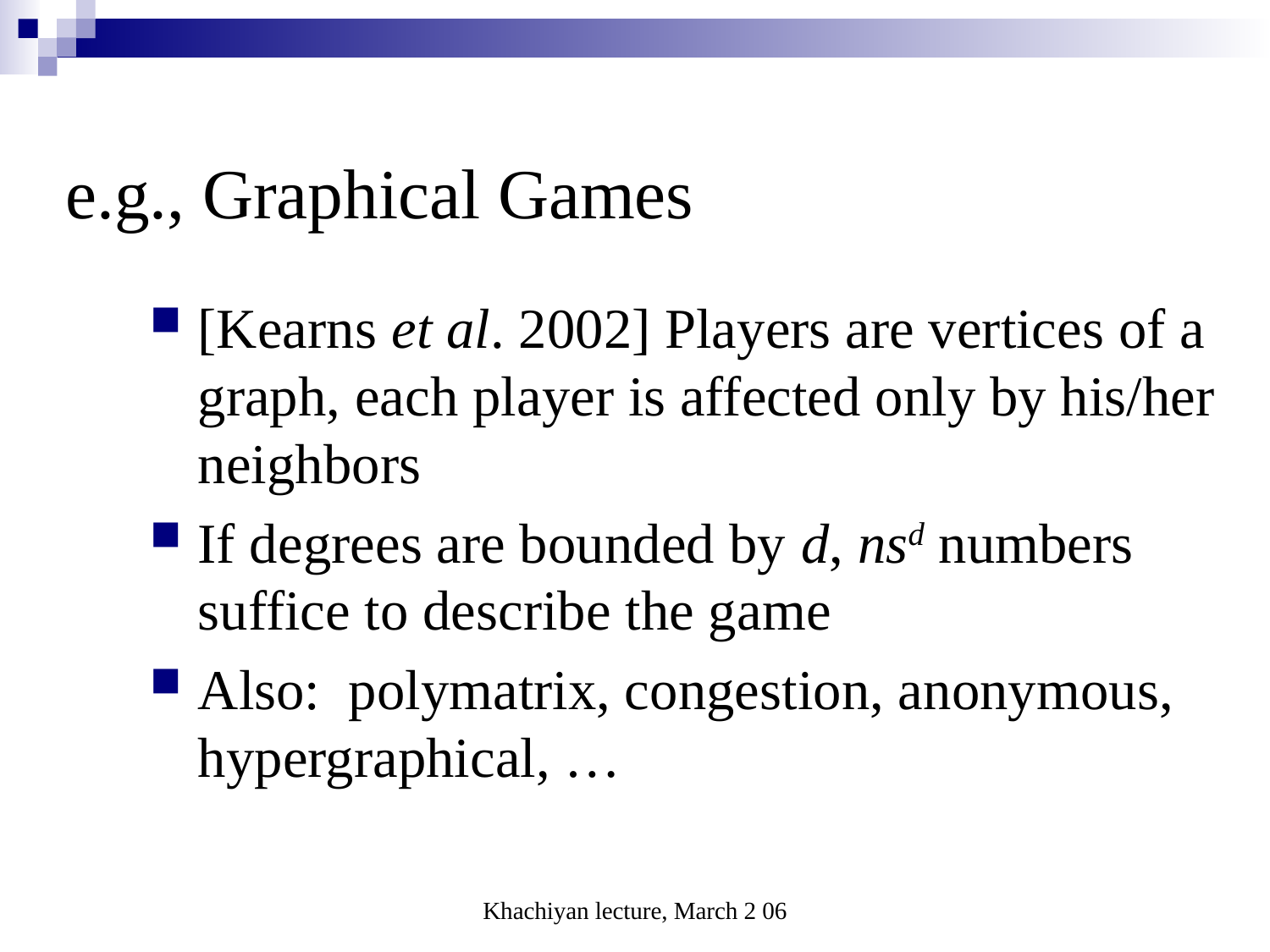

# e.g., Graphical Games
[Kearns et al. 2002] Players are vertices of a graph, each player is affected only by his/her neighbors
If degrees are bounded by d, nsd numbers suffice to describe the game
Also:  polymatrix, congestion, anonymous, hypergraphical, …

Khachiyan lecture, March 2 06